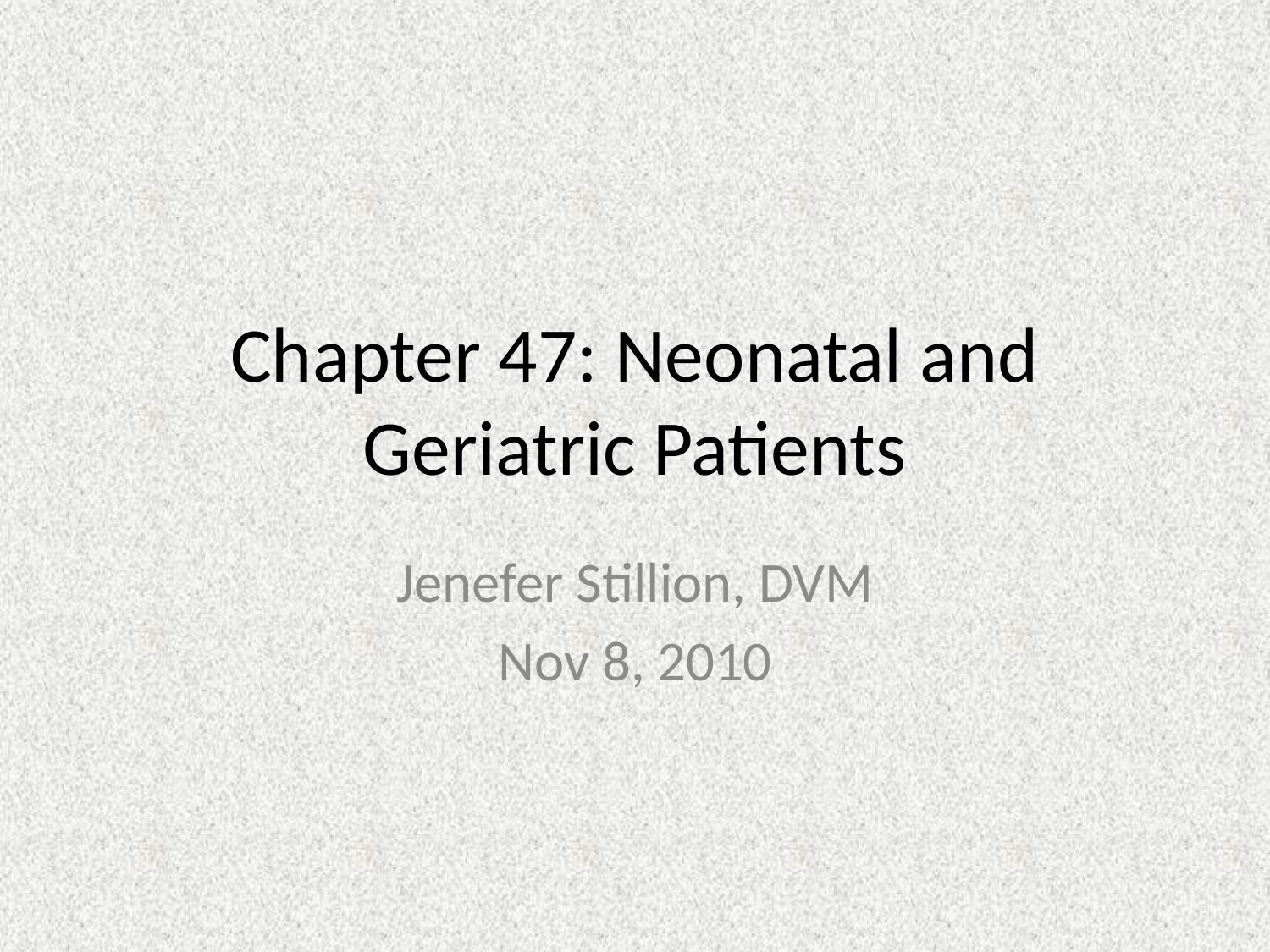

# Chapter 47: Neonatal and Geriatric Patients
Jenefer Stillion, DVM
Nov 8, 2010